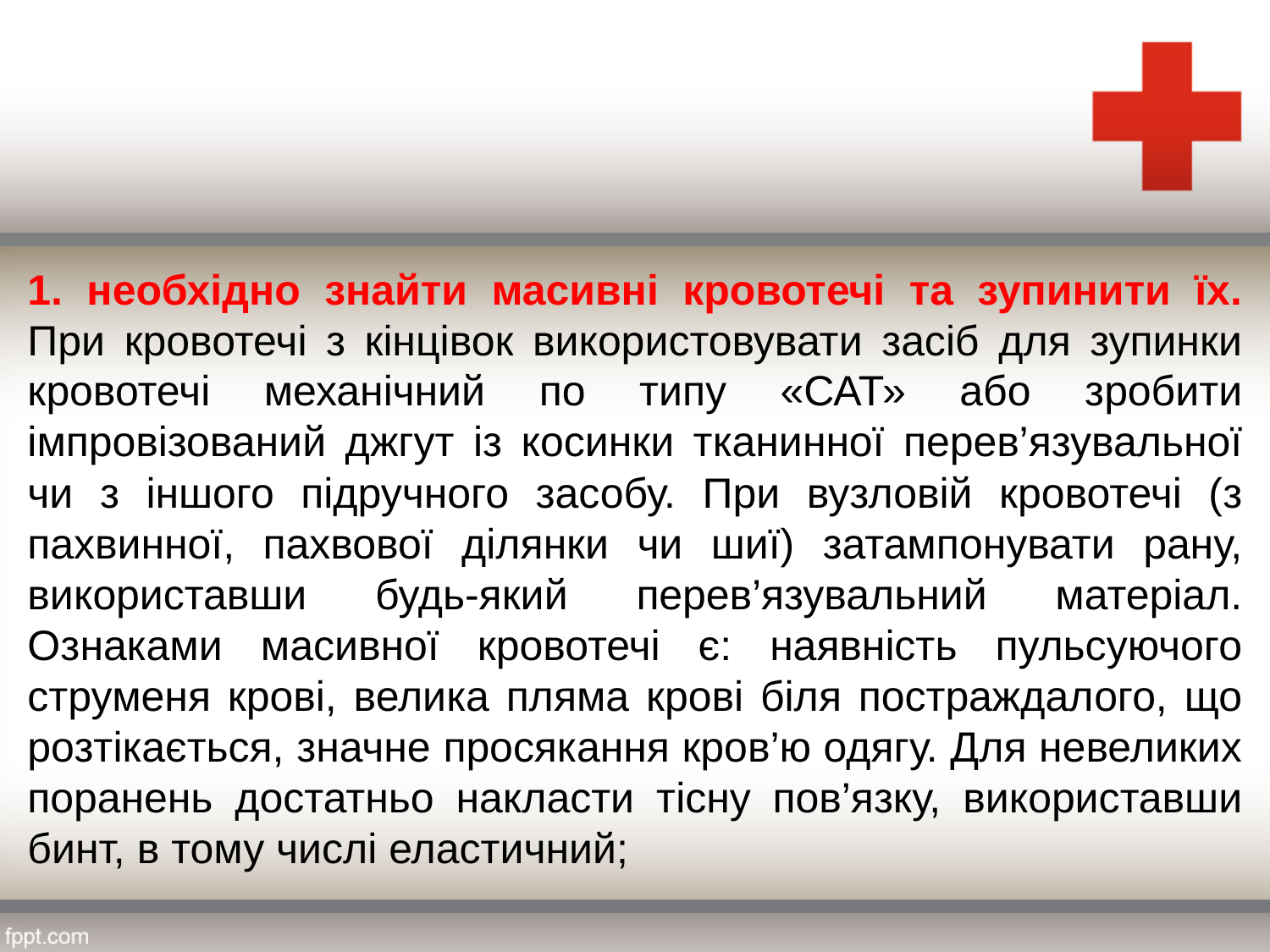

1. необхідно знайти масивні кровотечі та зупинити їх. При кровотечі з кінцівок використовувати засіб для зупинки кровотечі механічний по типу «САТ» або зробити імпровізований джгут із косинки тканинної перев’язувальної чи з іншого підручного засобу. При вузловій кровотечі (з пахвинної, пахвової ділянки чи шиї) затампонувати рану, використавши будь-який перев’язувальний матеріал. Ознаками масивної кровотечі є: наявність пульсуючого струменя крові, велика пляма крові біля постраждалого, що розтікається, значне просякання кров’ю одягу. Для невеликих поранень достатньо накласти тісну пов’язку, використавши бинт, в тому числі еластичний;